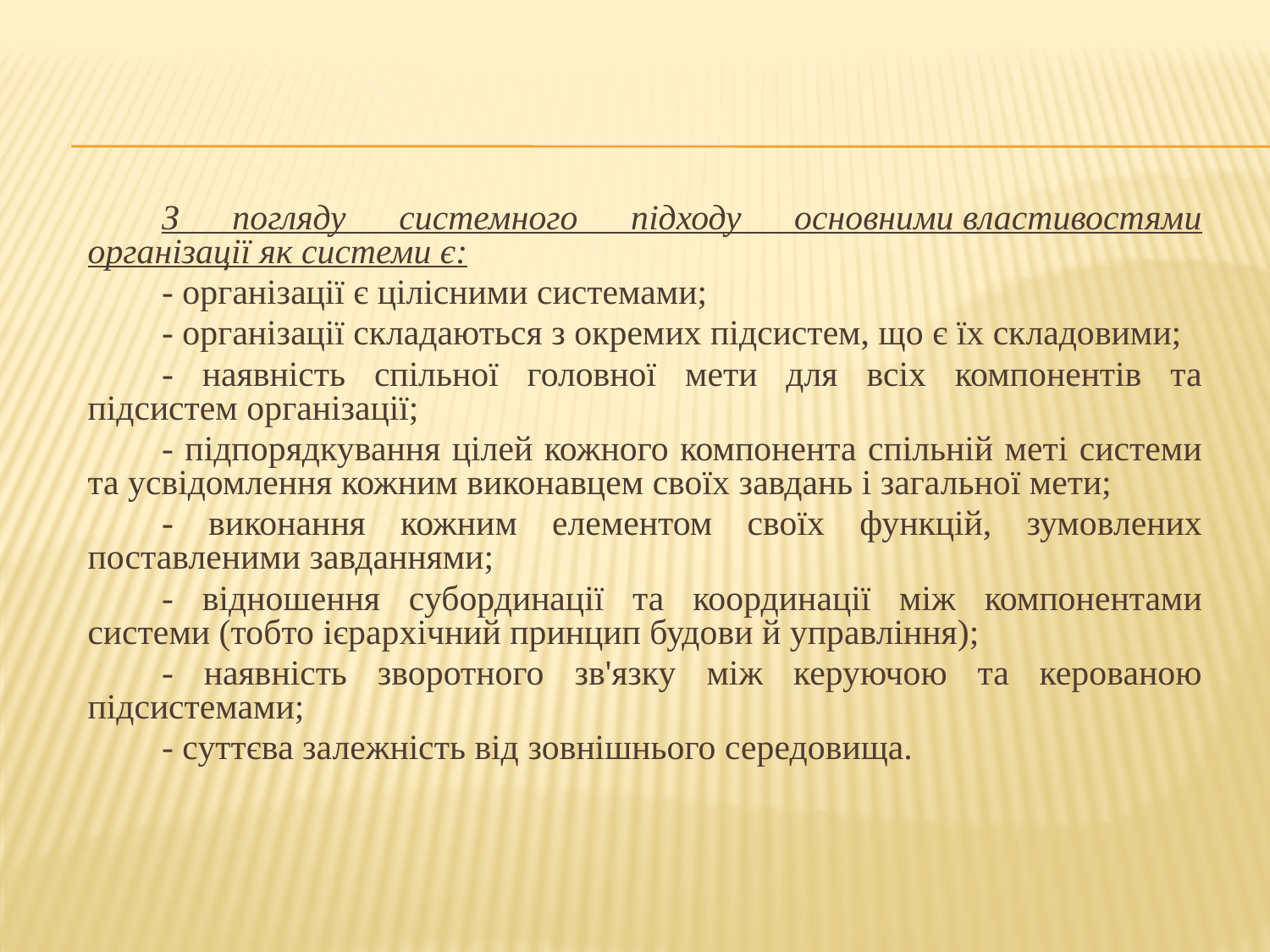

З погляду системного підходу основними властивостями організації як системи є:
- організації є цілісними системами;
- організації складаються з окремих підсистем, що є їх складовими;
- наявність спільної головної мети для всіх компонентів та підсистем організації;
- підпорядкування цілей кожного компонента спільній меті системи та усвідомлення кожним виконавцем своїх завдань і загальної мети;
- виконання кожним елементом своїх функцій, зумовлених поставленими завданнями;
- відношення субординації та координації між компонентами системи (тобто ієрархічний принцип будови й управління);
- наявність зворотного зв'язку між керуючою та керованою підсистемами;
- суттєва залежність від зовнішнього середовища.